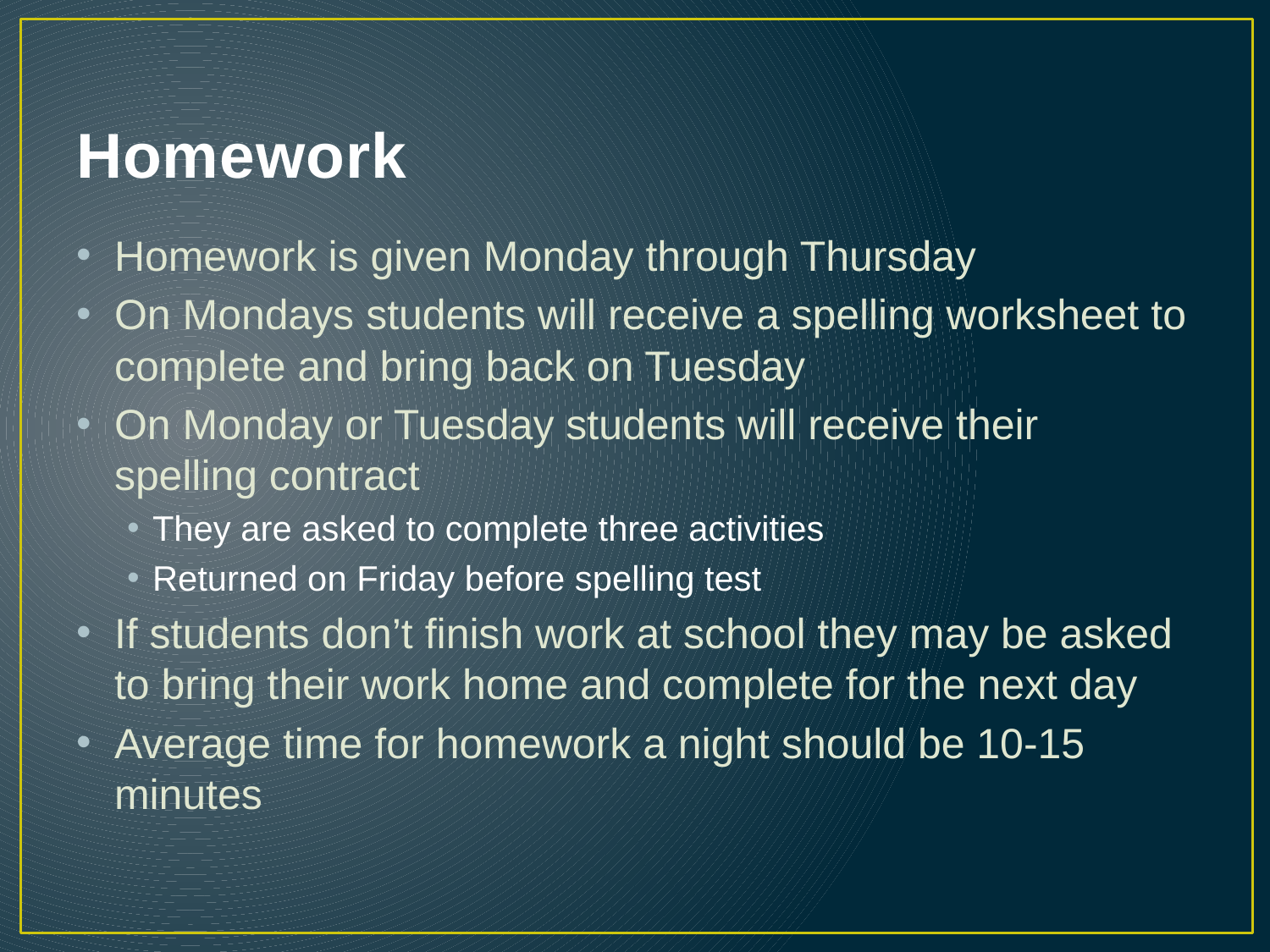

# Homework
Homework is given Monday through Thursday
On Mondays students will receive a spelling worksheet to complete and bring back on Tuesday
On Monday or Tuesday students will receive their spelling contract
They are asked to complete three activities
Returned on Friday before spelling test
If students don’t finish work at school they may be asked to bring their work home and complete for the next day
Average time for homework a night should be 10-15 minutes